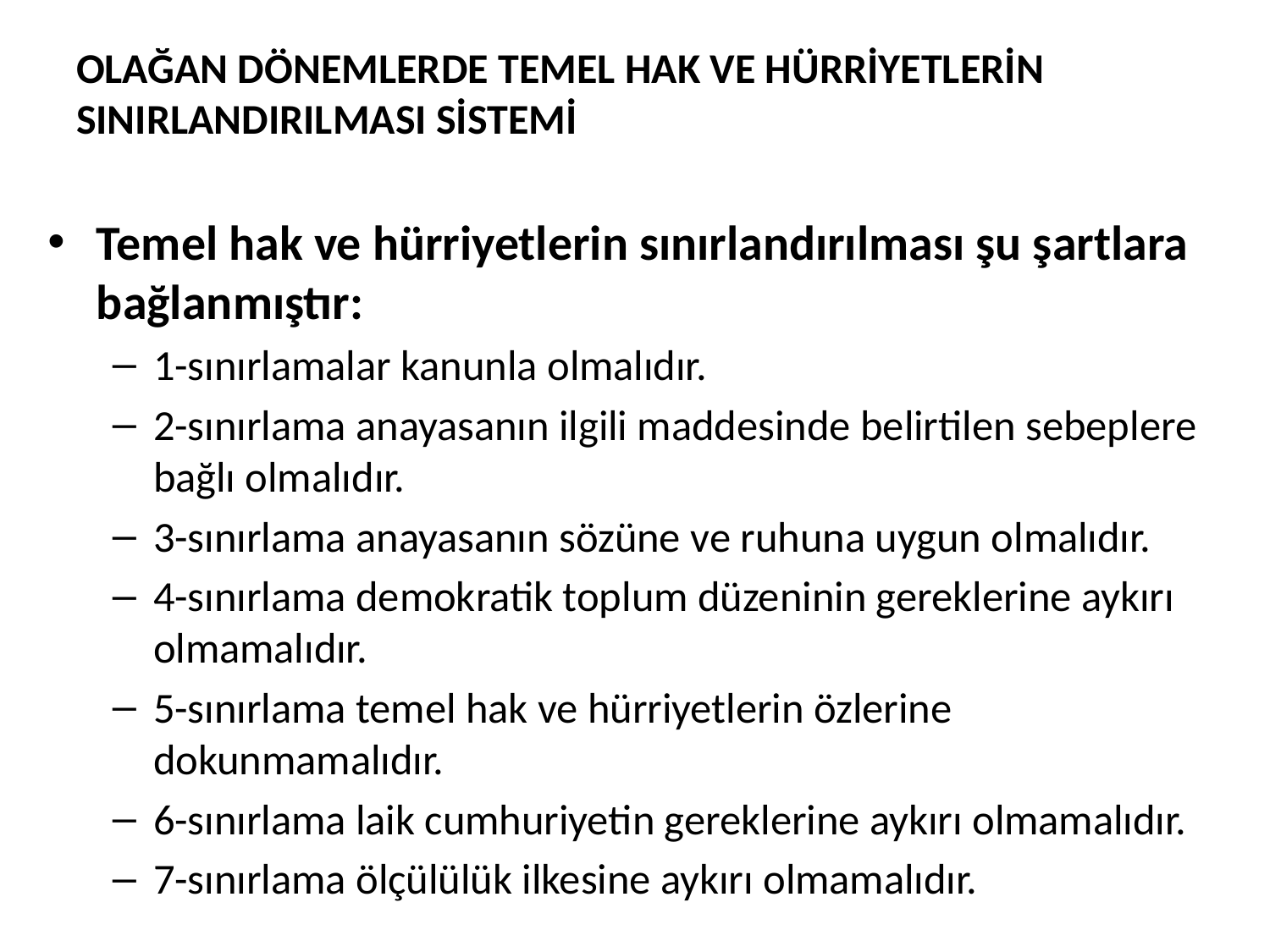

# OLAĞAN DÖNEMLERDE TEMEL HAK VE HÜRRİYETLERİN SINIRLANDIRILMASI SİSTEMİ

Temel hak ve hürriyetlerin sınırlandırılması şu şartlara bağlanmıştır:
1-sınırlamalar kanunla olmalıdır.
2-sınırlama anayasanın ilgili maddesinde belirtilen sebeplere bağlı olmalıdır.
3-sınırlama anayasanın sözüne ve ruhuna uygun olmalıdır.
4-sınırlama demokratik toplum düzeninin gereklerine aykırı olmamalıdır.
5-sınırlama temel hak ve hürriyetlerin özlerine dokunmamalıdır.
6-sınırlama laik cumhuriyetin gereklerine aykırı olmamalıdır.
7-sınırlama ölçülülük ilkesine aykırı olmamalıdır.